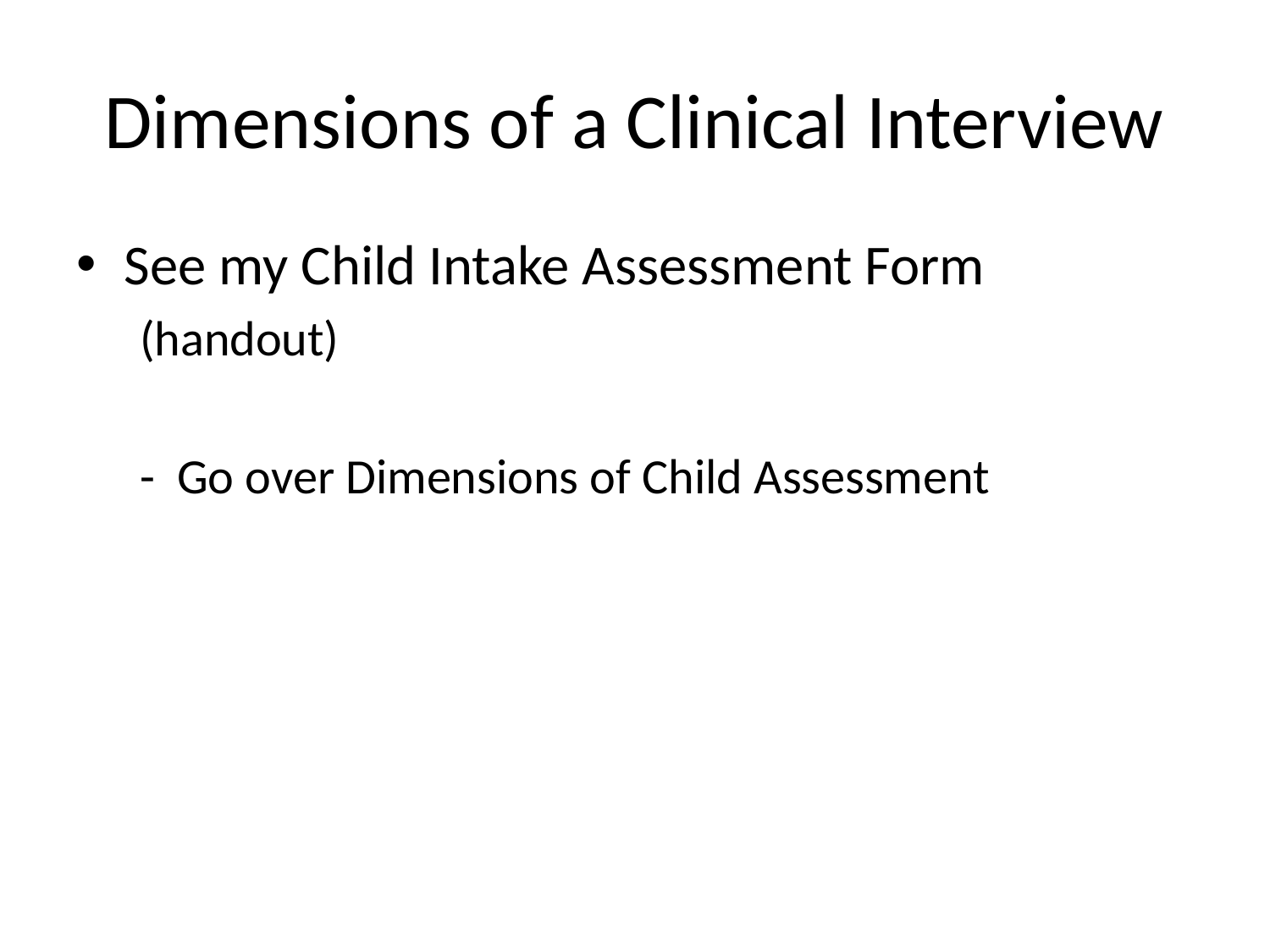

# Dimensions of a Clinical Interview
See my Child Intake Assessment Form
(handout)

-  Go over Dimensions of Child Assessment